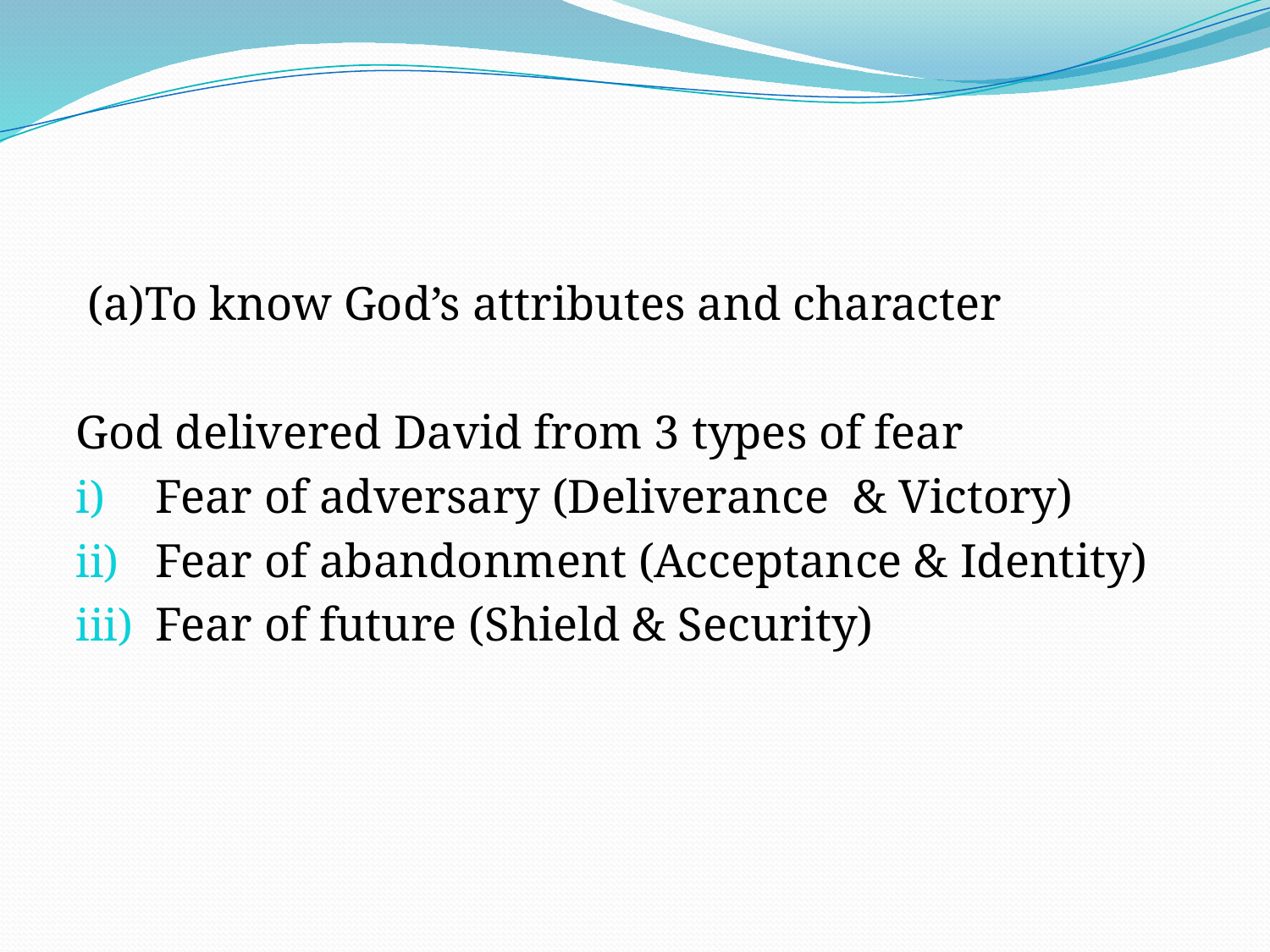

#
 (a)To know God’s attributes and character

God delivered David from 3 types of fear
Fear of adversary (Deliverance  & Victory)
Fear of abandonment (Acceptance & Identity)
Fear of future (Shield & Security)